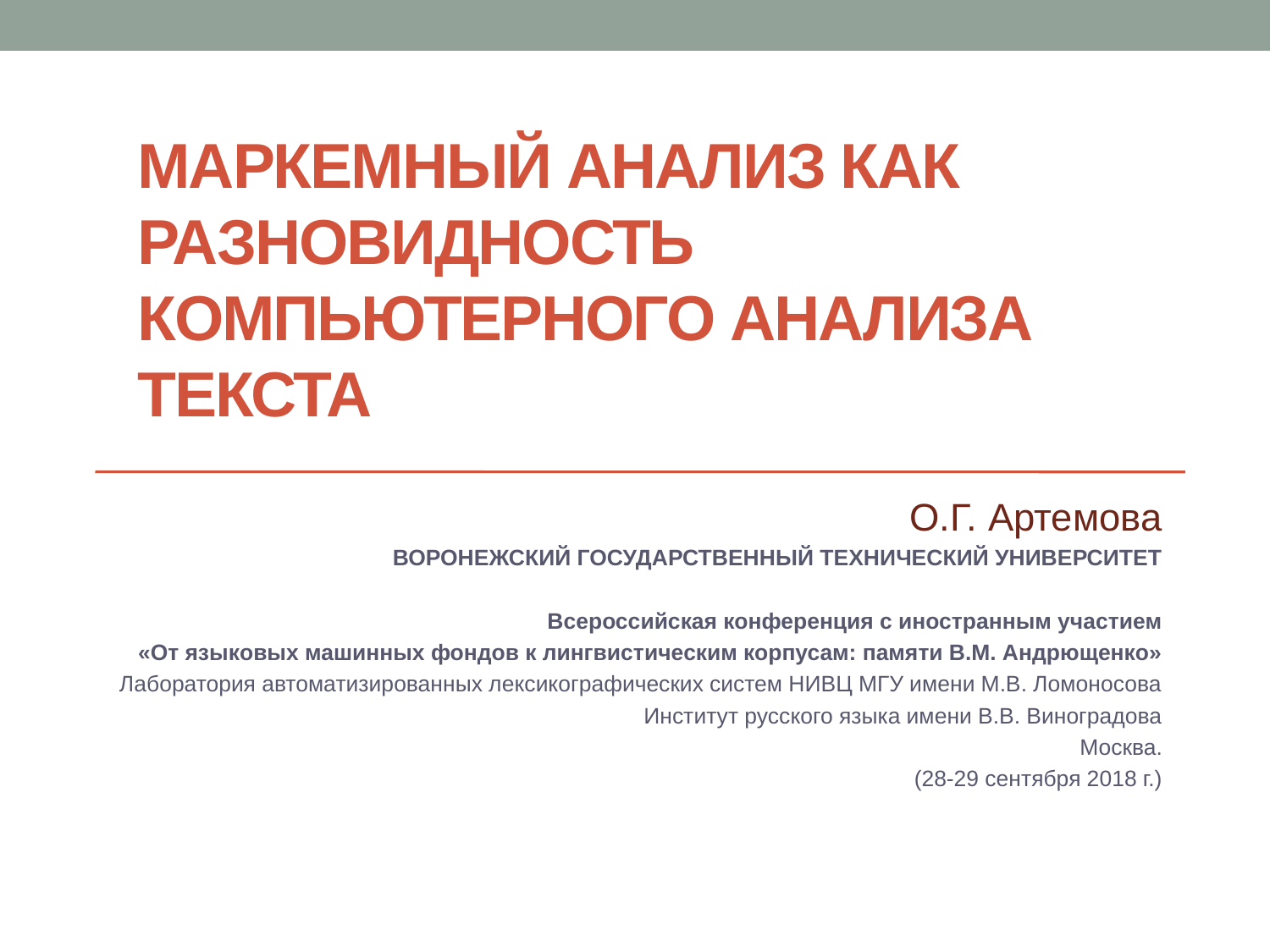

# МАРКЕМНЫЙ АНАЛИЗ КАК РАЗНОВИДНОСТЬ КОМПЬЮТЕРНОГО АНАЛИЗА ТЕКСТА
О.Г. Артемова
ВОРОНЕЖСКИЙ ГОСУДАРСТВЕННЫЙ ТЕХНИЧЕСКИЙ УНИВЕРСИТЕТ

Всероссийская конференция с иностранным участием
«От языковых машинных фондов к лингвистическим корпусам: памяти В.М. Андрющенко»
Лаборатория автоматизированных лексикографических систем НИВЦ МГУ имени М.В. Ломоносова
Институт русского языка имени В.В. Виноградова
Москва.
(28-29 сентября 2018 г.)